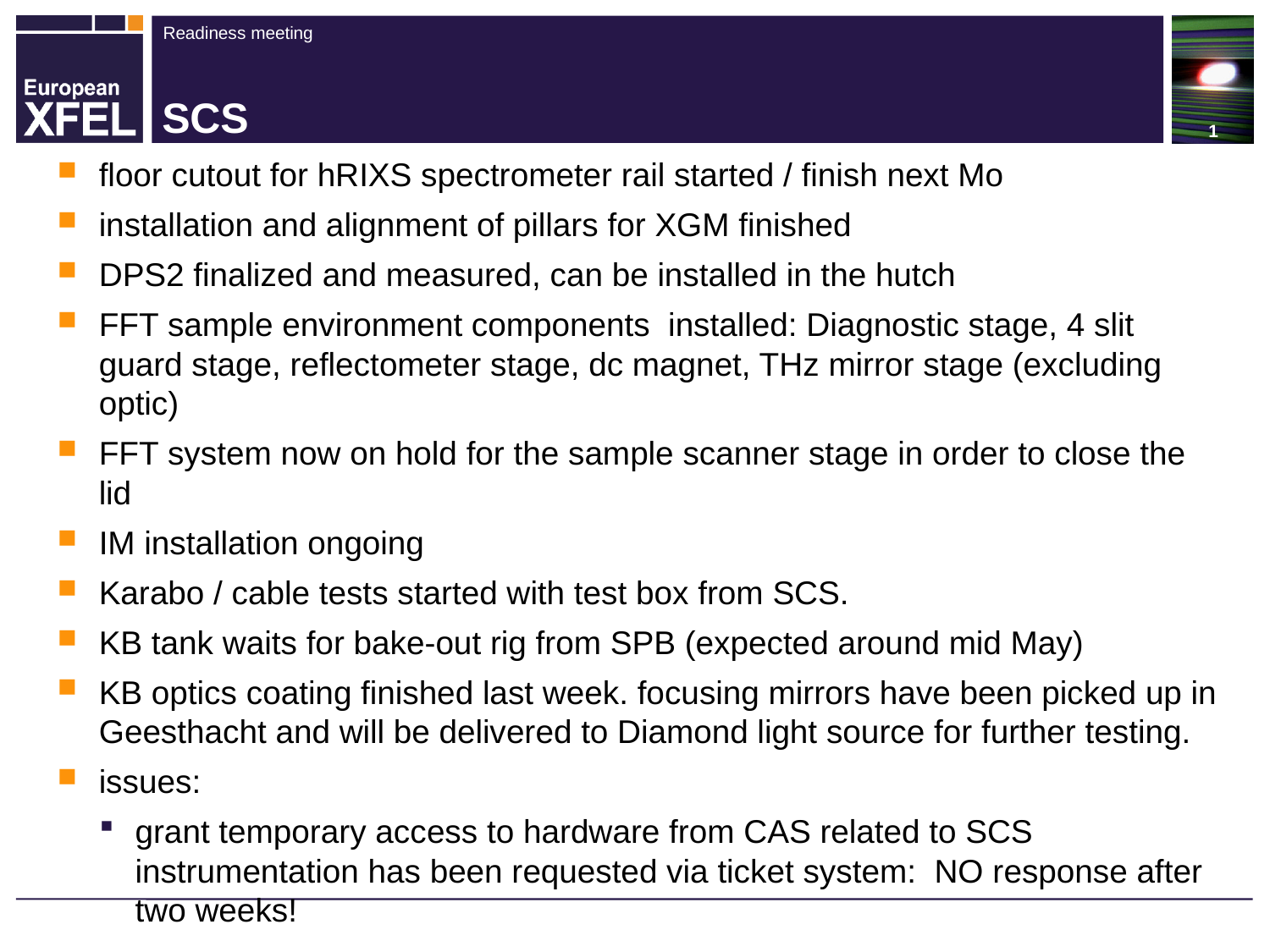

# SCS
floor cutout for hRIXS spectrometer rail started / finish next Mo
installation and alignment of pillars for XGM finished
DPS2 finalized and measured, can be installed in the hutch
FFT sample environment components  installed: Diagnostic stage, 4 slit guard stage, reflectometer stage, dc magnet, THz mirror stage (excluding optic)
FFT system now on hold for the sample scanner stage in order to close the lid
IM installation ongoing
Karabo / cable tests started with test box from SCS.
KB tank waits for bake-out rig from SPB (expected around mid May)
KB optics coating finished last week. focusing mirrors have been picked up in Geesthacht and will be delivered to Diamond light source for further testing.
issues:
grant temporary access to hardware from CAS related to SCS instrumentation has been requested via ticket system:  NO response after two weeks!